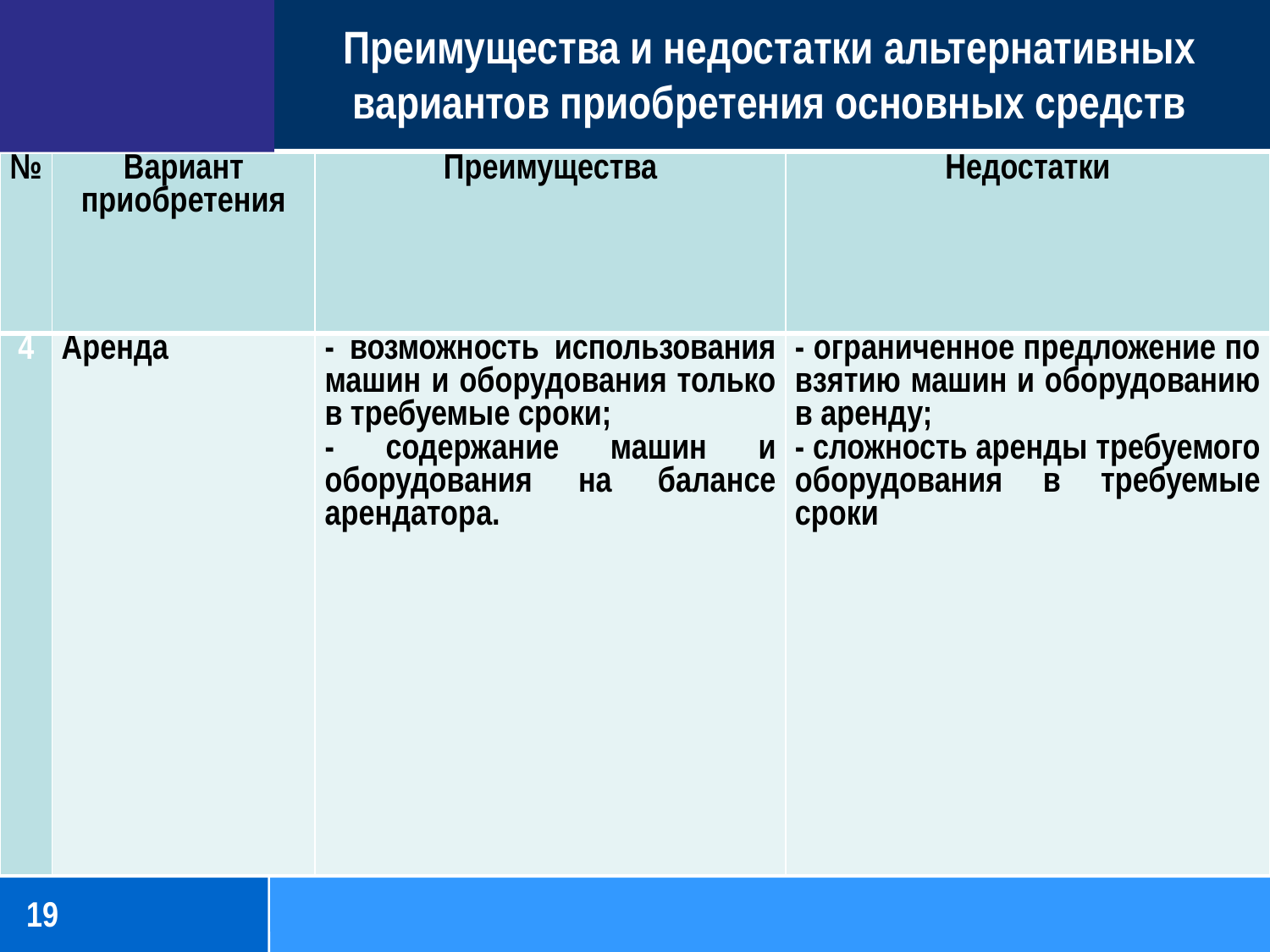

# Преимущества и недостатки альтернативных вариантов приобретения основных средств
| № | Вариант приобретения | Преимущества | Недостатки |
| --- | --- | --- | --- |
| 4 | Аренда | - возможность использования машин и оборудования только в требуемые сроки; - содержание машин и оборудования на балансе арендатора. | - ограниченное предложение по взятию машин и оборудованию в аренду; - сложность аренды требуемого оборудования в требуемые сроки |
19